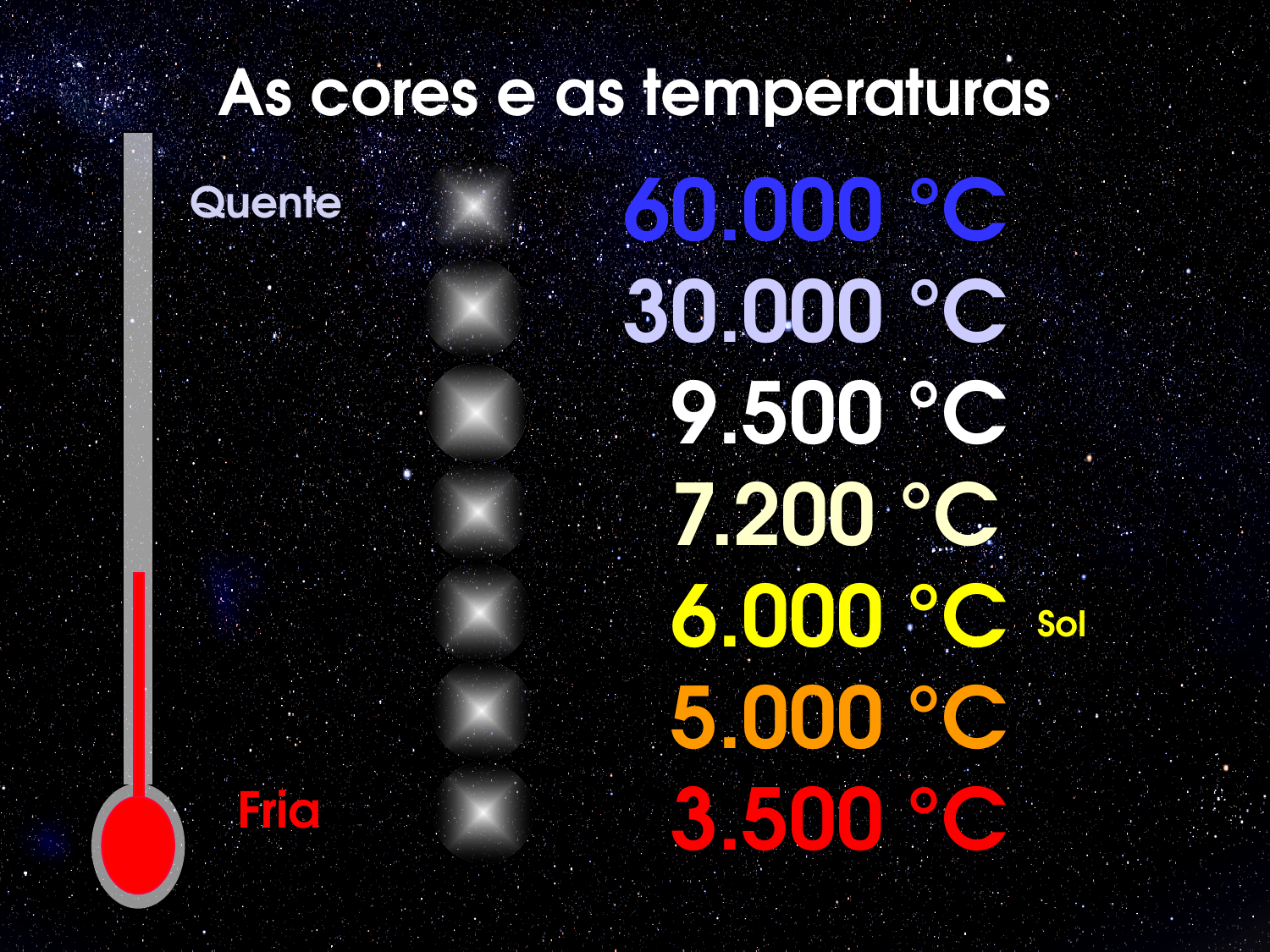

# As cores e as temperaturas

60.000 °C
30.000 °C
  9.500 °C
  7.200 °C
  6.000 °C
  5.000 °C
  3.500 °C

Quente

Sol

Fria